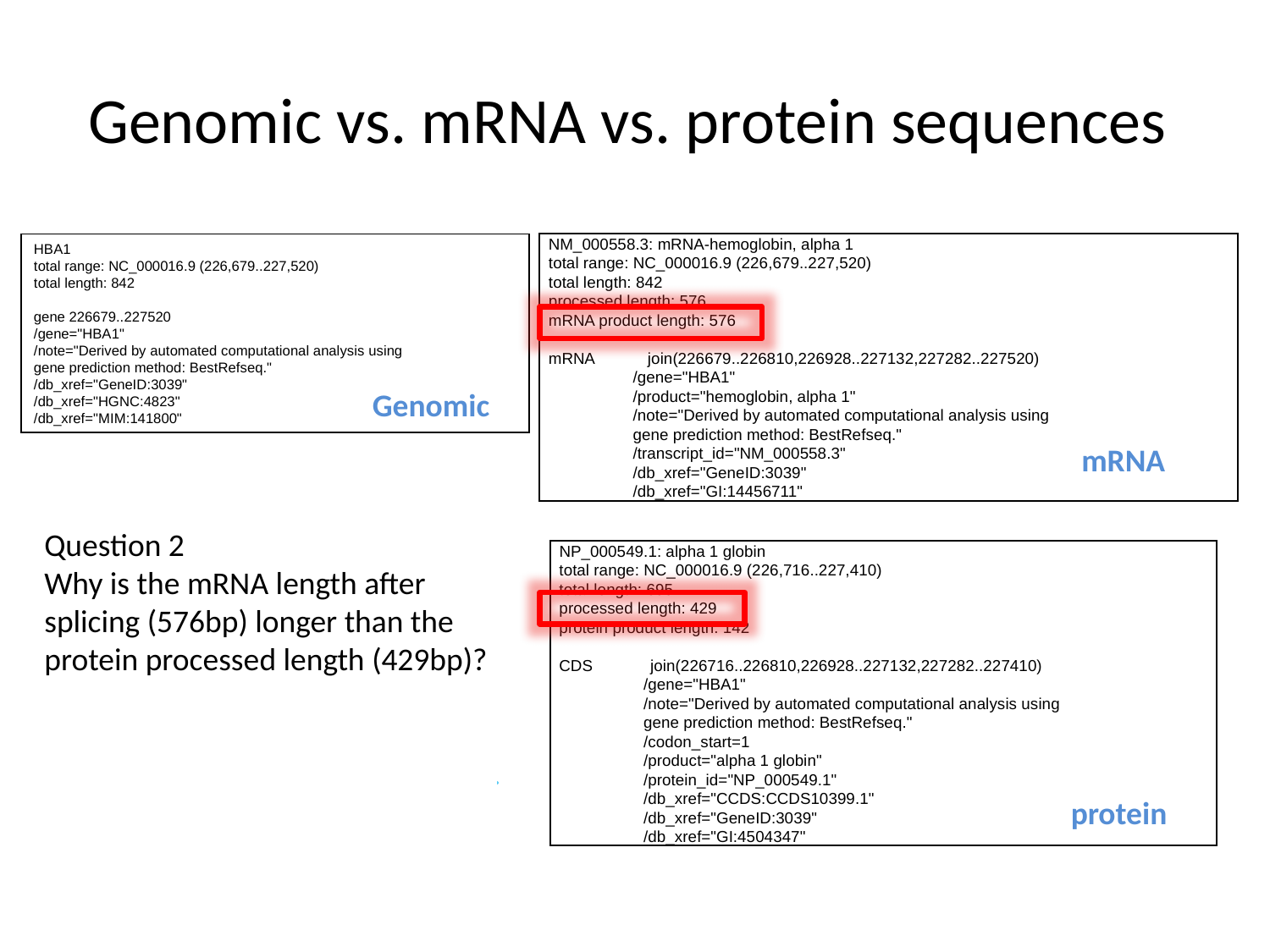

# Genomic vs. mRNA vs. protein sequences
HBA1
total range: NC_000016.9 (226,679..227,520)
total length: 842
gene 226679..227520
/gene="HBA1"
/note="Derived by automated computational analysis using
gene prediction method: BestRefseq."
/db_xref="GeneID:3039"
/db_xref="HGNC:4823"
/db_xref="MIM:141800"
  NM_000558.3: mRNA-hemoglobin, alpha 1
  total range: NC_000016.9 (226,679..227,520)
  total length: 842
  processed length: 576
  mRNA product length: 576
  mRNA            join(226679..226810,226928..227132,227282..227520)
                     /gene="HBA1"
                     /product="hemoglobin, alpha 1"
                     /note="Derived by automated computational analysis using
                     gene prediction method: BestRefseq."
                     /transcript_id="NM_000558.3"
                     /db_xref="GeneID:3039"
                     /db_xref="GI:14456711"

Genomic
mRNA
Question 2
Why is the mRNA length after splicing (576bp) longer than the protein processed length (429bp)?

The protein sequence is only between the start and stop codons. The mRNA includes additional untransalted 5’ region (promoter region) and 3’ regions
  NP_000549.1: alpha 1 globin
  total range: NC_000016.9 (226,716..227,410)
  total length: 695
  processed length: 429
  protein product length: 142
  CDS             join(226716..226810,226928..227132,227282..227410)
                     /gene="HBA1"
                     /note="Derived by automated computational analysis using
                     gene prediction method: BestRefseq."
                     /codon_start=1
                     /product="alpha 1 globin"
                     /protein_id="NP_000549.1"
                     /db_xref="CCDS:CCDS10399.1"
                     /db_xref="GeneID:3039"
                     /db_xref="GI:4504347"

protein